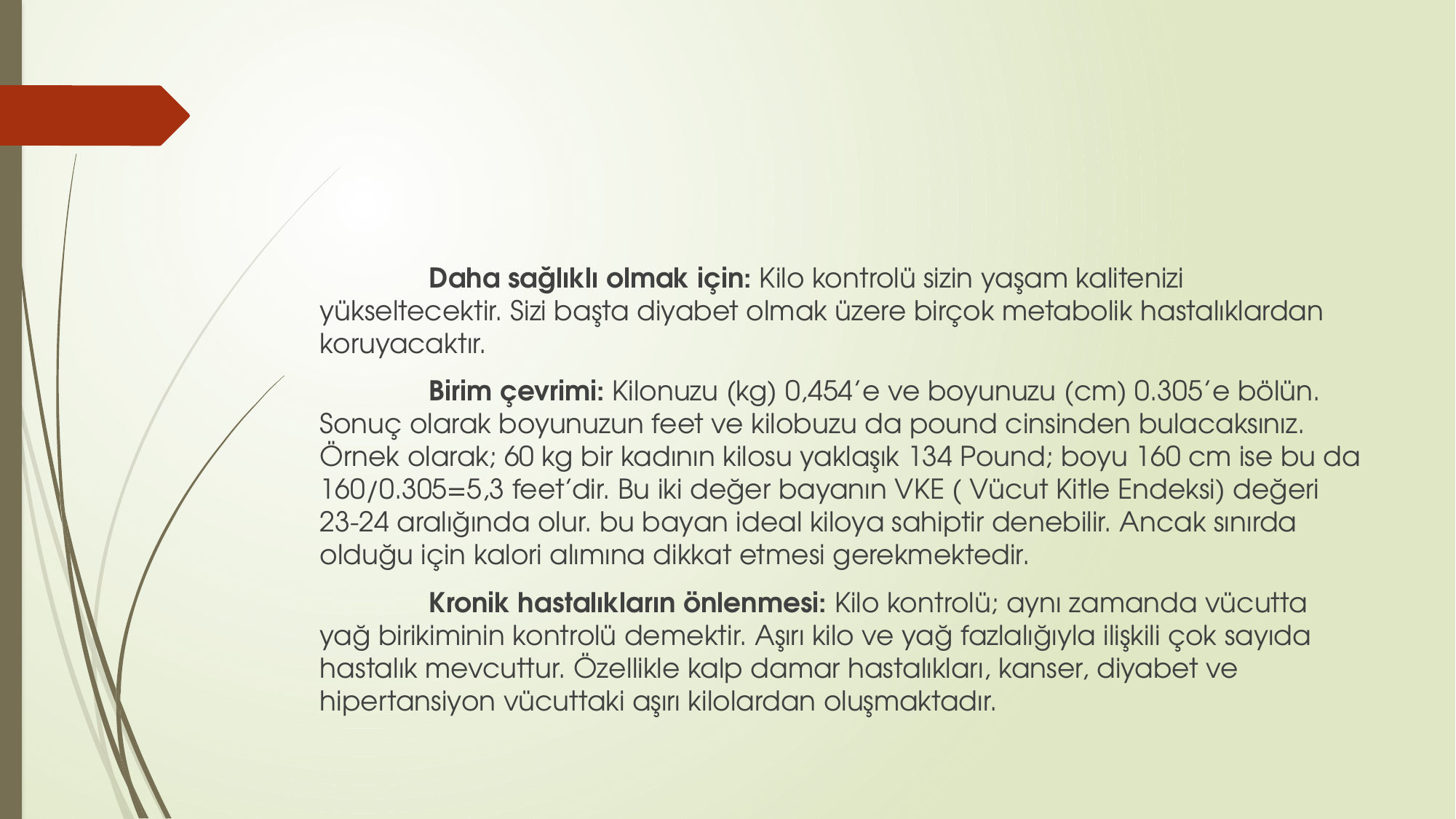

Daha sağlıklı olmak için: Kilo kontrolü sizin yaşam kalitenizi yükseltecektir. Sizi başta diyabet olmak üzere birçok metabolik hastalıklardan koruyacaktır.
	Birim çevrimi: Kilonuzu (kg) 0,454’e ve boyunuzu (cm) 0.305’e bölün. Sonuç olarak boyunuzun feet ve kilobuzu da pound cinsinden bulacaksınız. Örnek olarak; 60 kg bir kadının kilosu yaklaşık 134 Pound; boyu 160 cm ise bu da 160/0.305=5,3 feet’dir. Bu iki değer bayanın VKE ( Vücut Kitle Endeksi) değeri 23-24 aralığında olur. bu bayan ideal kiloya sahiptir denebilir. Ancak sınırda olduğu için kalori alımına dikkat etmesi gerekmektedir.
	Kronik hastalıkların önlenmesi: Kilo kontrolü; aynı zamanda vücutta yağ birikiminin kontrolü demektir. Aşırı kilo ve yağ fazlalığıyla ilişkili çok sayıda hastalık mevcuttur. Özellikle kalp damar hastalıkları, kanser, diyabet ve hipertansiyon vücuttaki aşırı kilolardan oluşmaktadır.